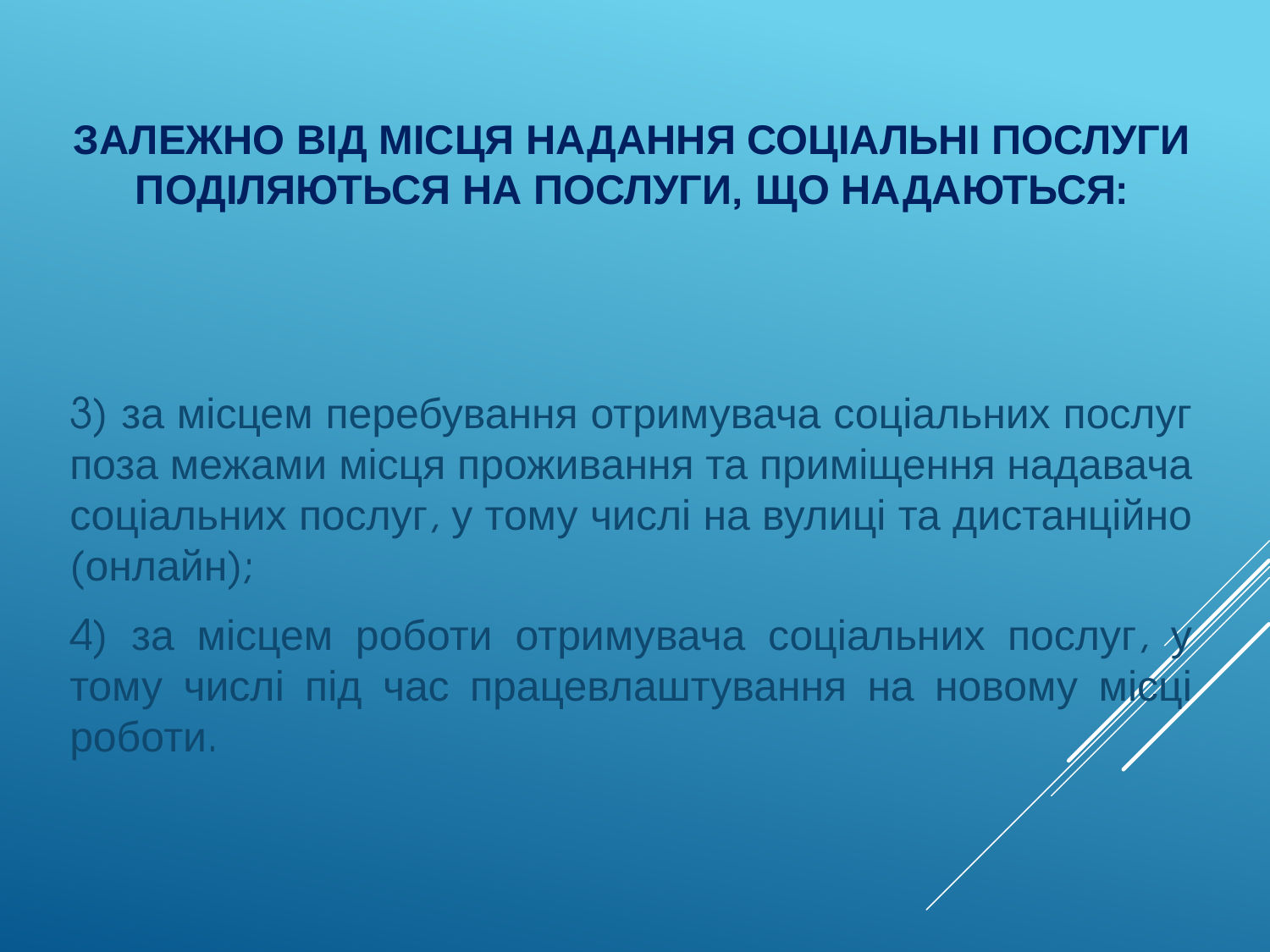

# Залежно від місця надання соціальні послуги поділяються на послуги, що надаються:
3) за місцем перебування отримувача соціальних послуг поза межами місця проживання та приміщення надавача соціальних послуг, у тому числі на вулиці та дистанційно (онлайн);
4) за місцем роботи отримувача соціальних послуг, у тому числі під час працевлаштування на новому місці роботи.